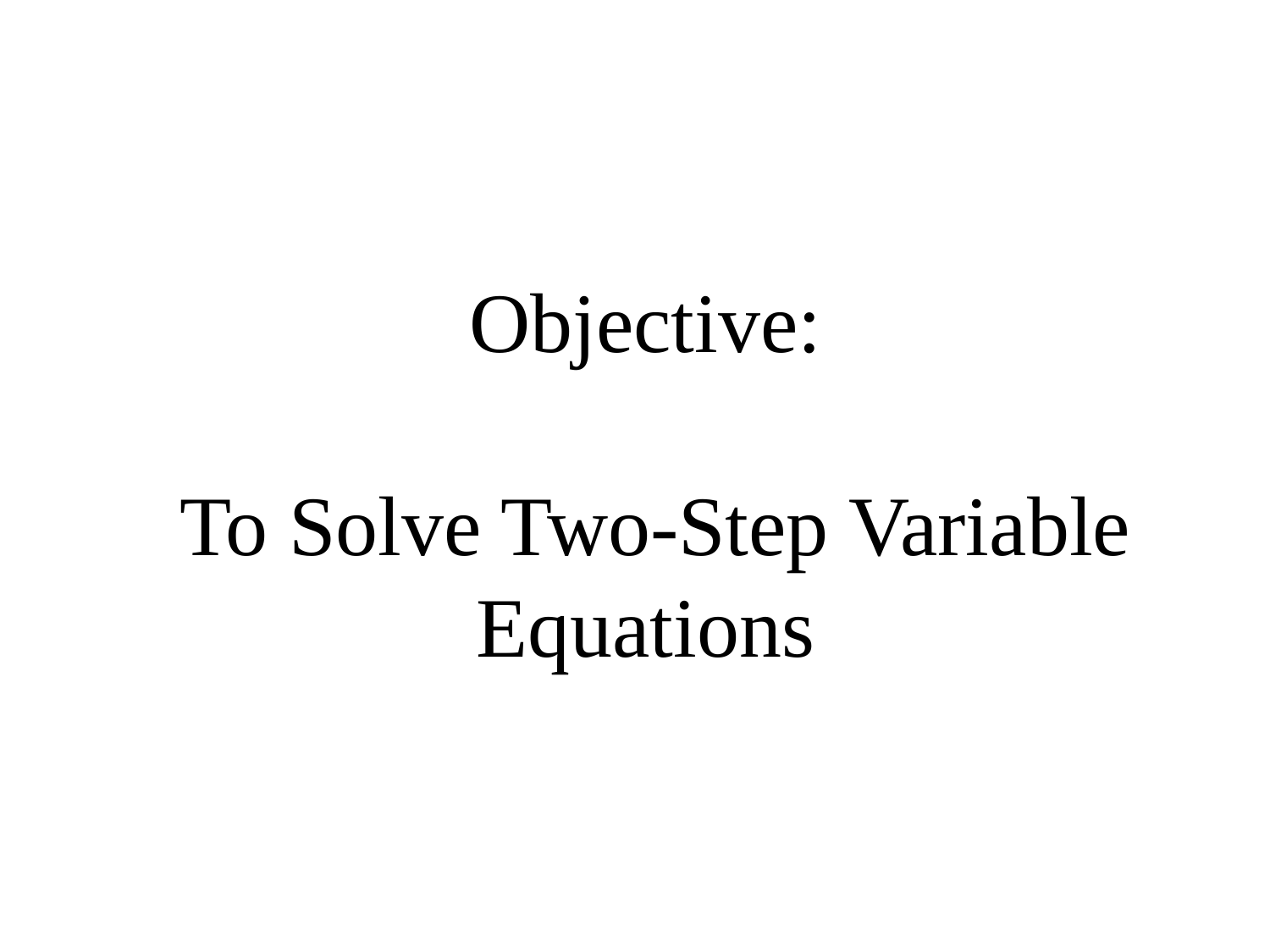

# Objective: To Solve Two-Step Variable Equations